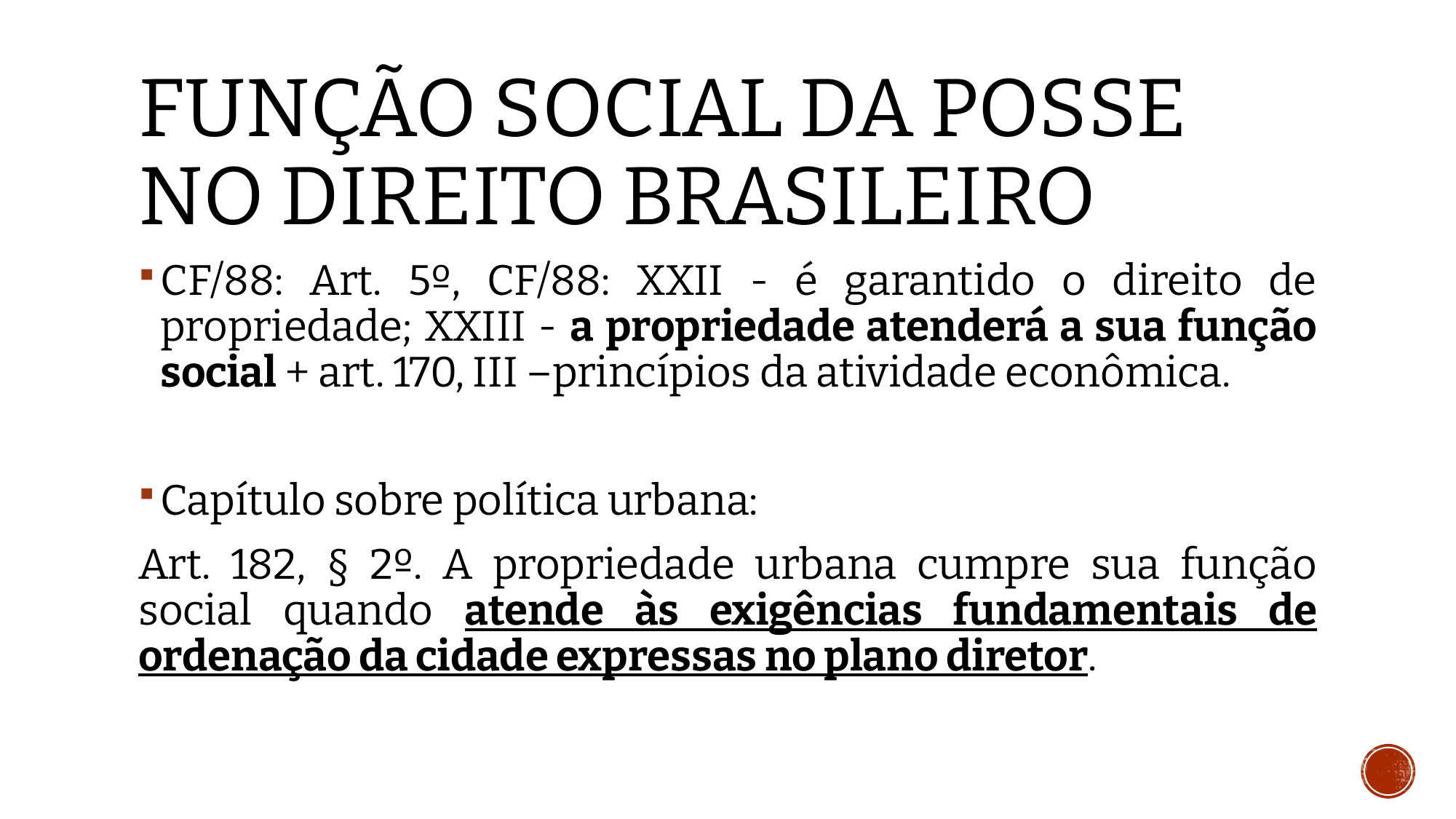

# FUNÇÃO SOCIAL DA POSSE NO DIREITO BRASILEIRO
CF/88: Art. 5º, CF/88: XXII - é garantido o direito de propriedade; XXIII - a propriedade atenderá a sua função social + art. 170, III –princípios da atividade econômica.

Capítulo sobre política urbana:
Art. 182, § 2º. A propriedade urbana cumpre sua função social quando atende às exigências fundamentais de ordenação da cidade expressas no plano diretor.